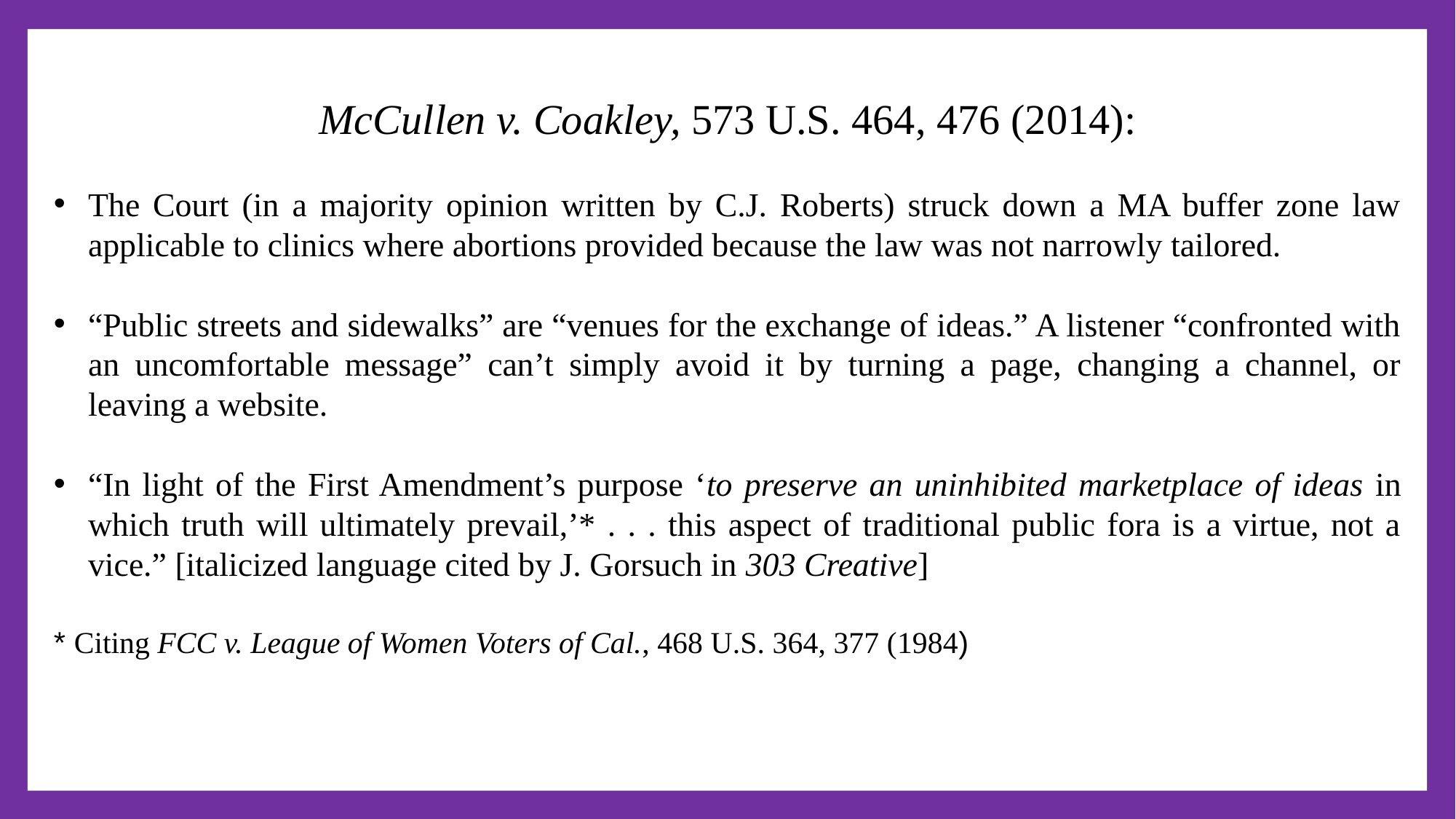

McCullen v. Coakley, 573 U.S. 464, 476 (2014):

The Court (in a majority opinion written by C.J. Roberts) struck down a MA buffer zone law applicable to clinics where abortions provided because the law was not narrowly tailored.

“Public streets and sidewalks” are “venues for the exchange of ideas.” A listener “confronted with an uncomfortable message” can’t simply avoid it by turning a page, changing a channel, or leaving a website.

“In light of the First Amendment’s purpose ‘to preserve an uninhibited marketplace of ideas in which truth will ultimately prevail,’* . . . this aspect of traditional public fora is a virtue, not a vice.” [italicized language cited by J. Gorsuch in 303 Creative]

* Citing FCC v. League of Women Voters of Cal., 468 U.S. 364, 377 (1984)